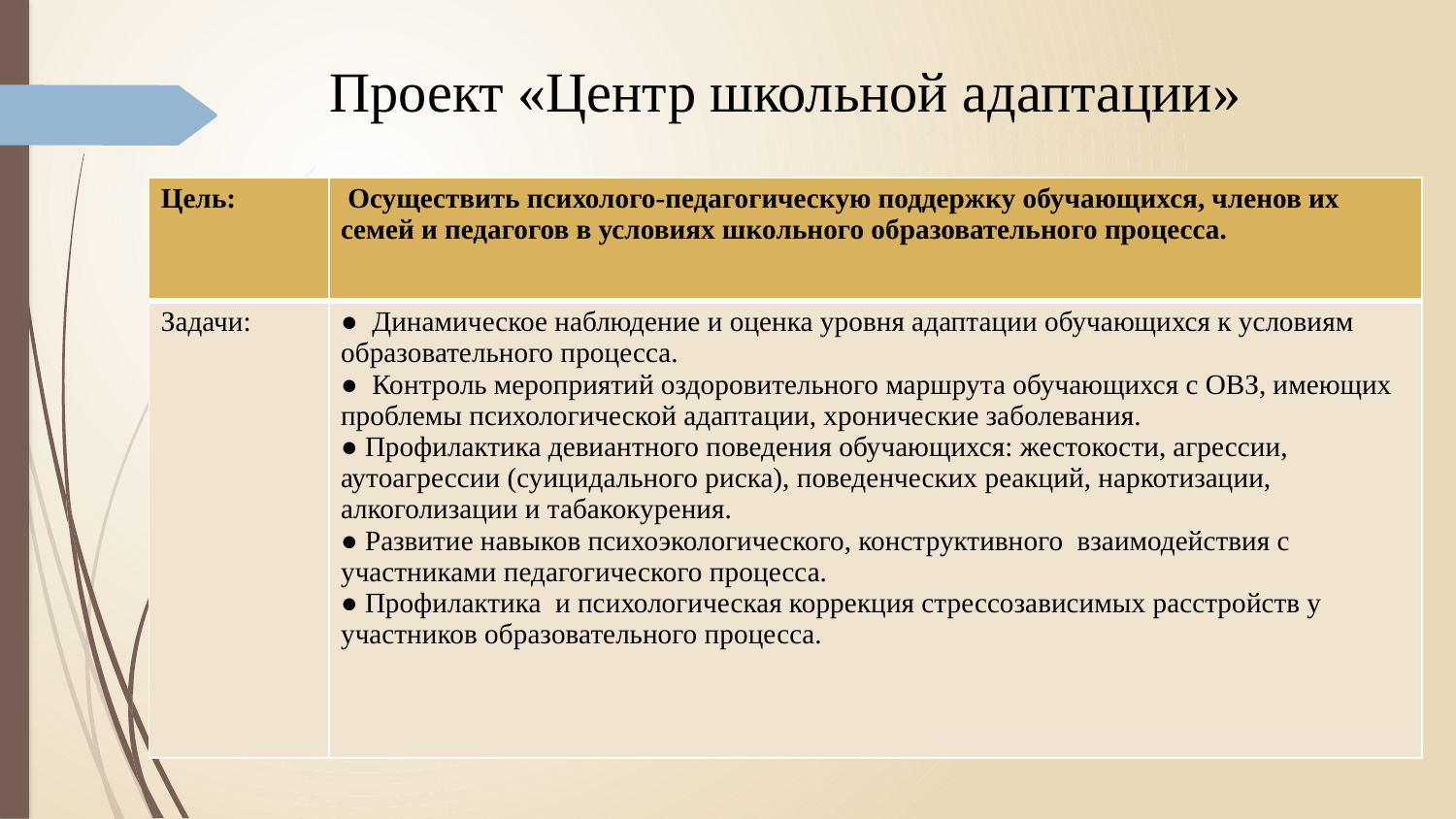

# Проект «Центр школьной адаптации»
| Цель: | Осуществить психолого-педагогическую поддержку обучающихся, членов их семей и педагогов в условиях школьного образовательного процесса. |
| --- | --- |
| Задачи: | ● Динамическое наблюдение и оценка уровня адаптации обучающихся к условиям образовательного процесса. ● Контроль мероприятий оздоровительного маршрута обучающихся с ОВЗ, имеющих проблемы психологической адаптации, хронические заболевания. ● Профилактика девиантного поведения обучающихся: жестокости, агрессии, аутоагрессии (суицидального риска), поведенческих реакций, наркотизации, алкоголизации и табакокурения. ● Развитие навыков психоэкологического, конструктивного взаимодействия с участниками педагогического процесса. ● Профилактика и психологическая коррекция стрессозависимых расстройств у участников образовательного процесса. |